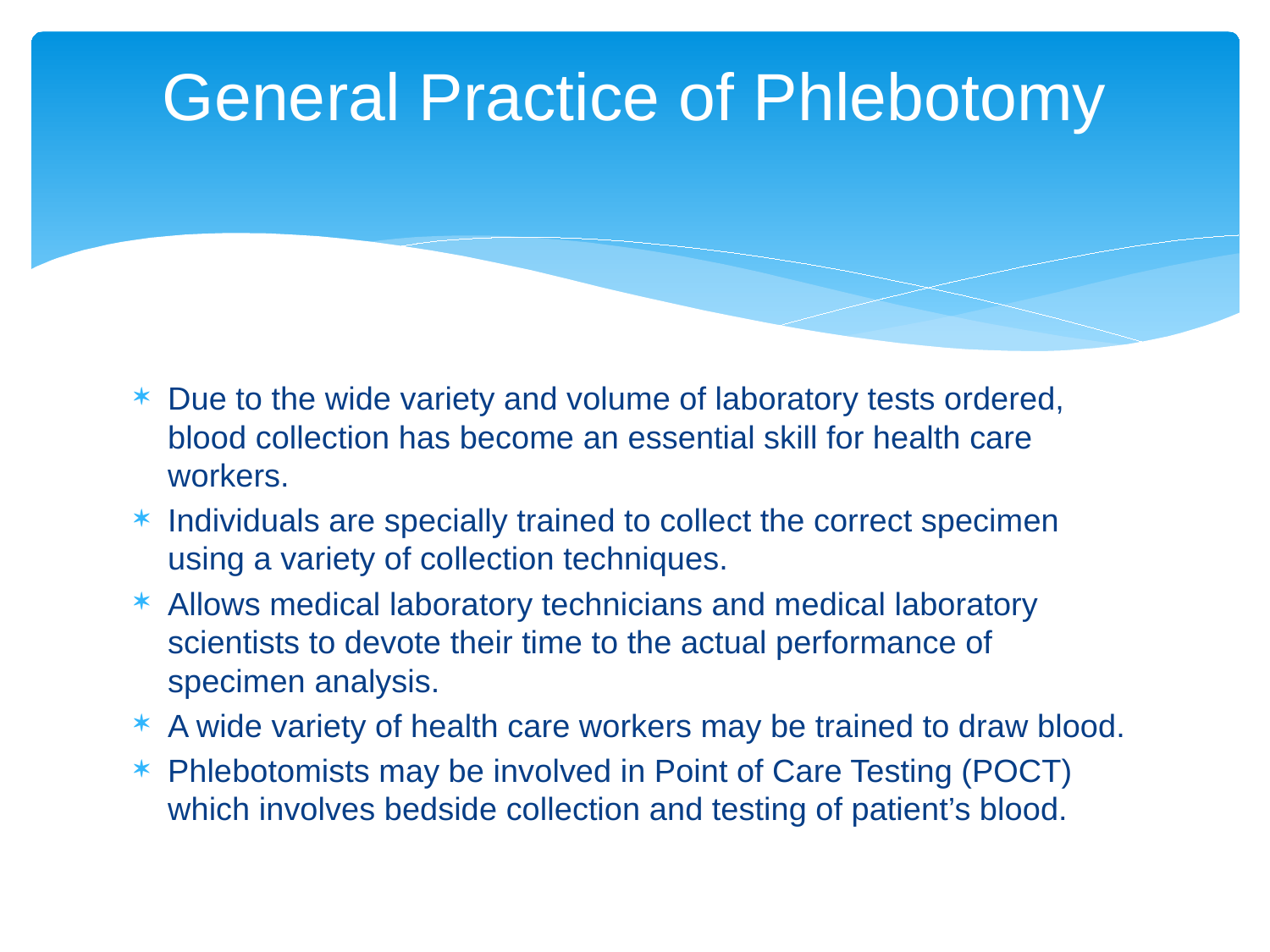

# General Practice of Phlebotomy
Due to the wide variety and volume of laboratory tests ordered, blood collection has become an essential skill for health care workers.
Individuals are specially trained to collect the correct specimen using a variety of collection techniques.
Allows medical laboratory technicians and medical laboratory scientists to devote their time to the actual performance of specimen analysis.
A wide variety of health care workers may be trained to draw blood.
Phlebotomists may be involved in Point of Care Testing (POCT) which involves bedside collection and testing of patient’s blood.